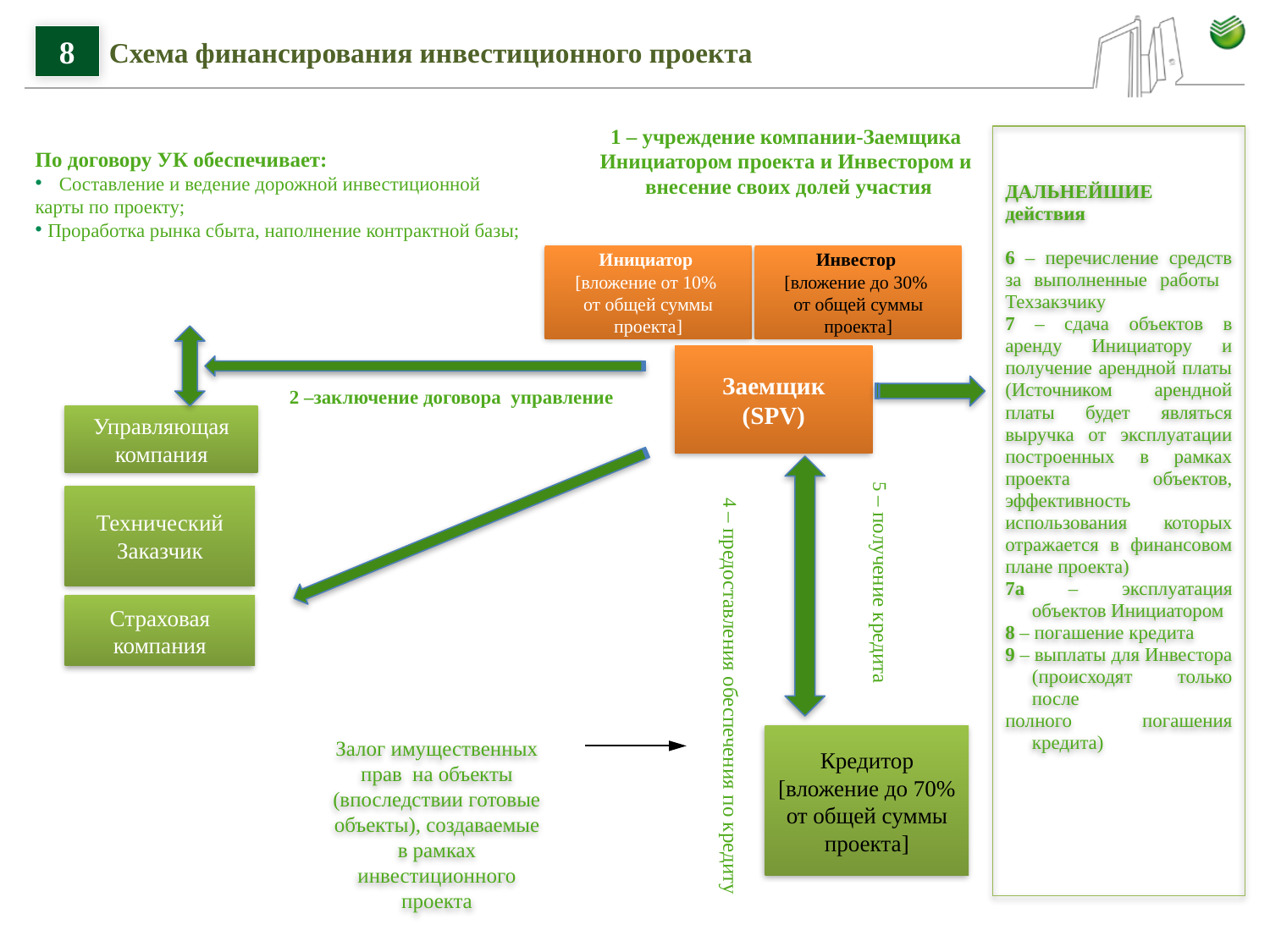

8
# Схема финансирования инвестиционного проекта

По договору УК обеспечивает:
Составление и ведение дорожной инвестиционной
карты по проекту;
Проработка рынка сбыта, наполнение контрактной базы;

1 – учреждение компании-Заемщика
Инициатором проекта и Инвестором и
внесение своих долей участия

ДАЛЬНЕЙШИЕ  действия

6 – перечисление средств за выполненные работы  Техзакзчику
7 – сдача объектов в аренду Инициатору и получение арендной платы (Источником арендной платы будет являться выручка от эксплуатации построенных в рамках проекта объектов, эффективность использования которых отражается в финансовом плане проекта)
7а – эксплуатация объектов Инициатором
8 – погашение кредита
9 – выплаты для Инвестора (происходят только после
полного погашения кредита)

Инициатор
[вложение от 10%
от общей суммы проекта]
Инвестор
[вложение до 30%
от общей суммы проекта]

Заемщик
(SPV)

2 –заключение договора  управление

Управляющая компания

Технический Заказчик

5 – получение кредита

Страховая компания

4 – предоставления обеспечения по кредиту

Залог имущественных прав  на объекты (впоследствии готовые объекты), создаваемые в рамках инвестиционного проекта
Кредитор
[вложение до 70%
от общей суммы проекта]